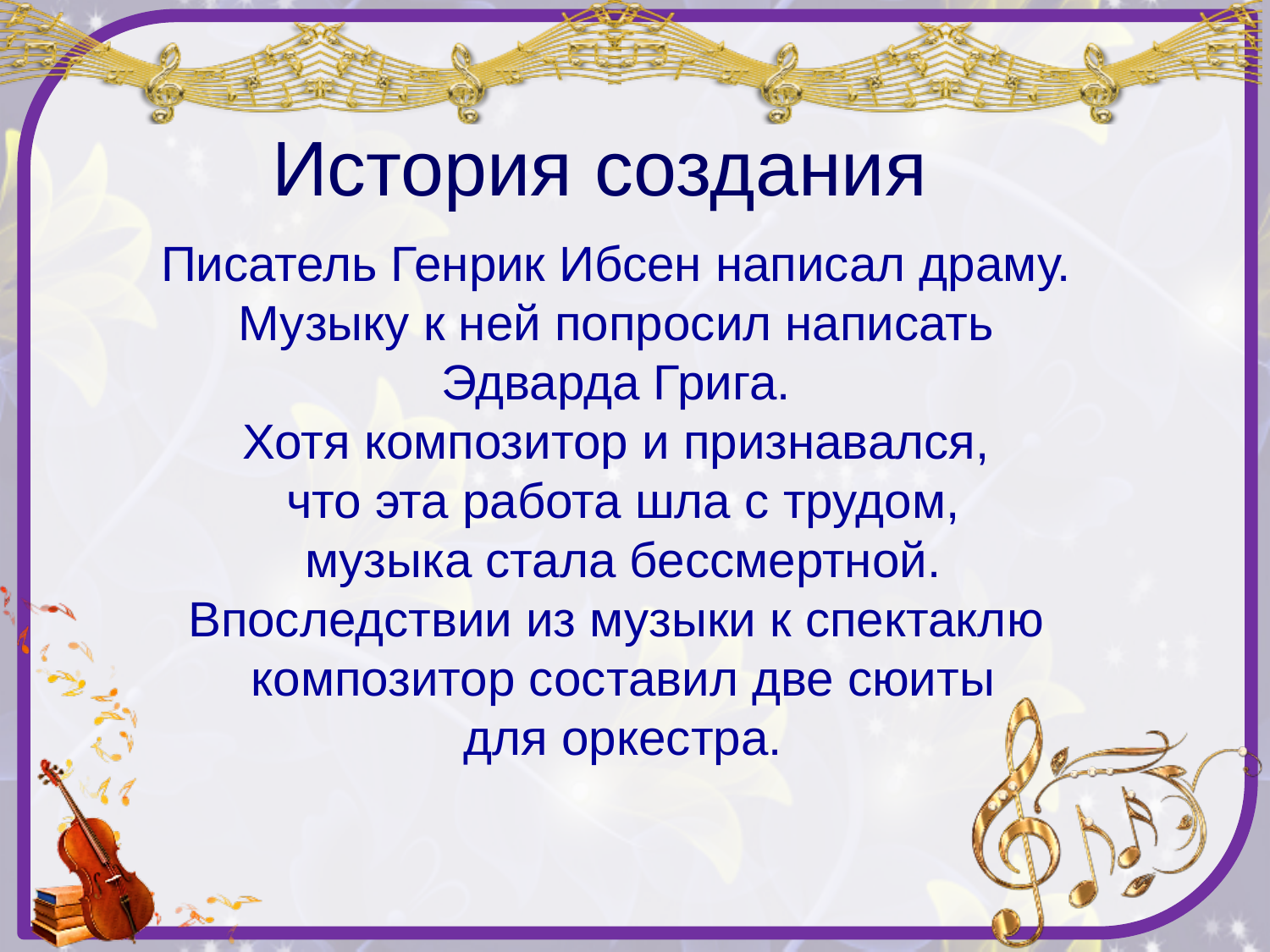

# История создания
Писатель Генрик Ибсен написал драму.
Музыку к ней попросил написать
Эдварда Грига.
Хотя композитор и признавался,
что эта работа шла с трудом,
музыка стала бессмертной.
Впоследствии из музыки к спектаклю
композитор составил две сюиты
для оркестра.